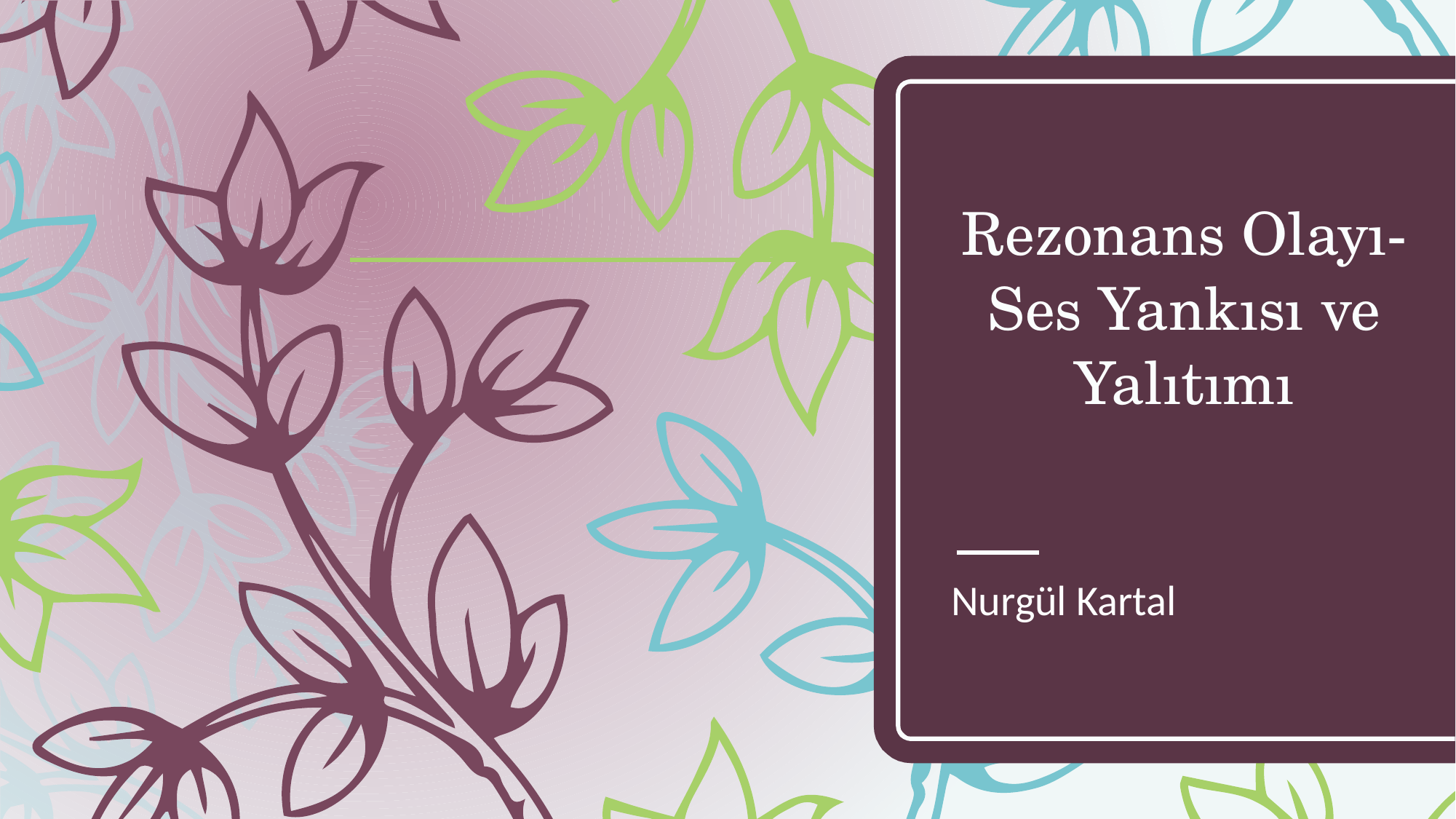

# Rezonans Olayı- Ses Yankısı ve Yalıtımı
    Nurgül Kartal